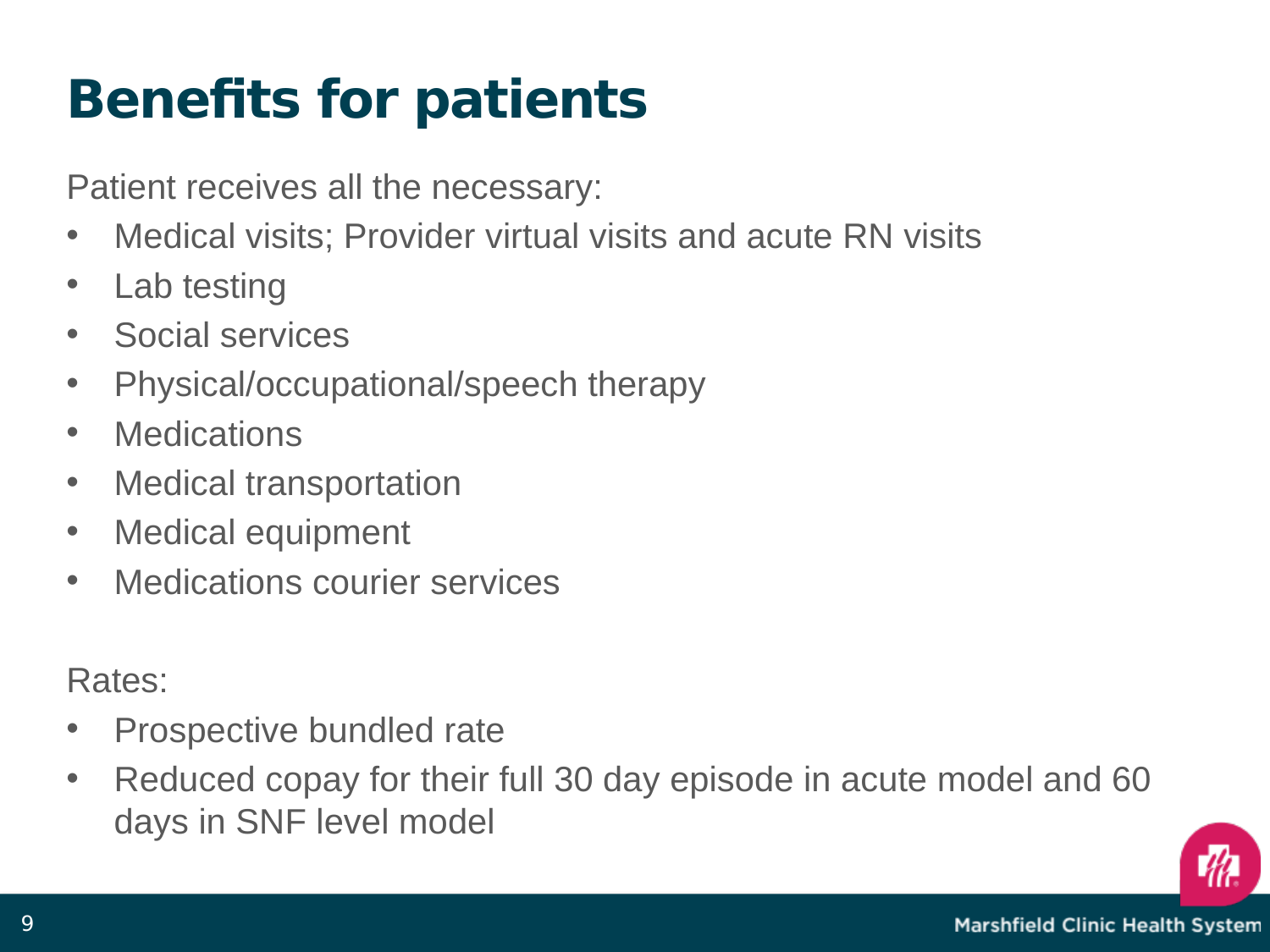

# Benefits for patients
Patient receives all the necessary:
Medical visits; Provider virtual visits and acute RN visits
Lab testing
Social services
Physical/occupational/speech therapy
Medications
Medical transportation
Medical equipment
Medications courier services

Rates:
Prospective bundled rate
Reduced copay for their full 30 day episode in acute model and 60 days in SNF level model

9